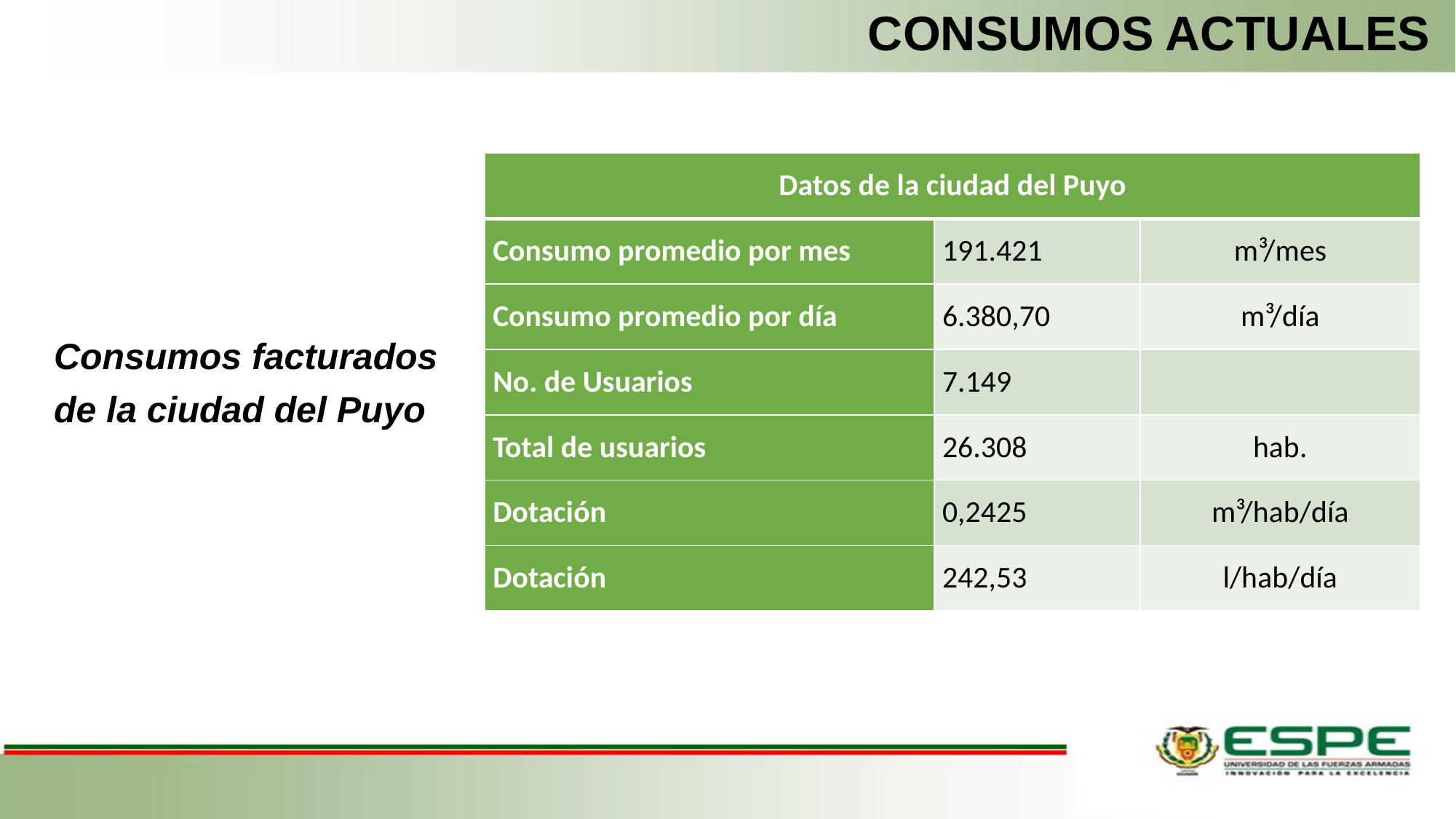

# CONSUMOS ACTUALES
| Datos de la ciudad del Puyo |  |  |
| --- | --- | --- |
| Consumo promedio por mes | 191.421 | m³/mes |
| Consumo promedio por día | 6.380,70 | m³/día |
| No. de Usuarios | 7.149 |  |
| Total de usuarios | 26.308 | hab. |
| Dotación | 0,2425 | m³/hab/día |
| Dotación | 242,53 | l/hab/día |
Consumos facturados
de la ciudad del Puyo